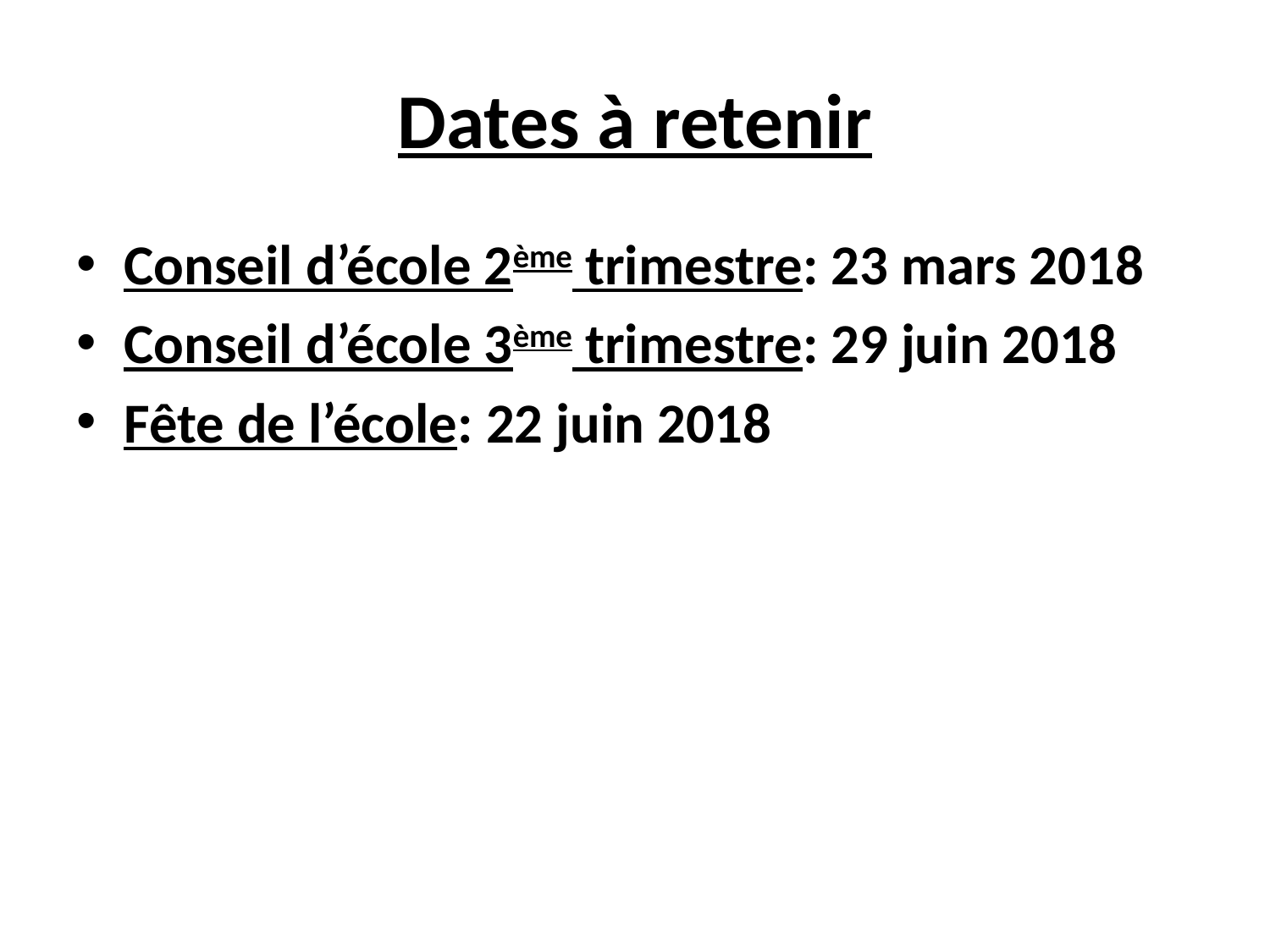

# Dates à retenir
Conseil d’école 2ème trimestre: 23 mars 2018
Conseil d’école 3ème trimestre: 29 juin 2018
Fête de l’école: 22 juin 2018